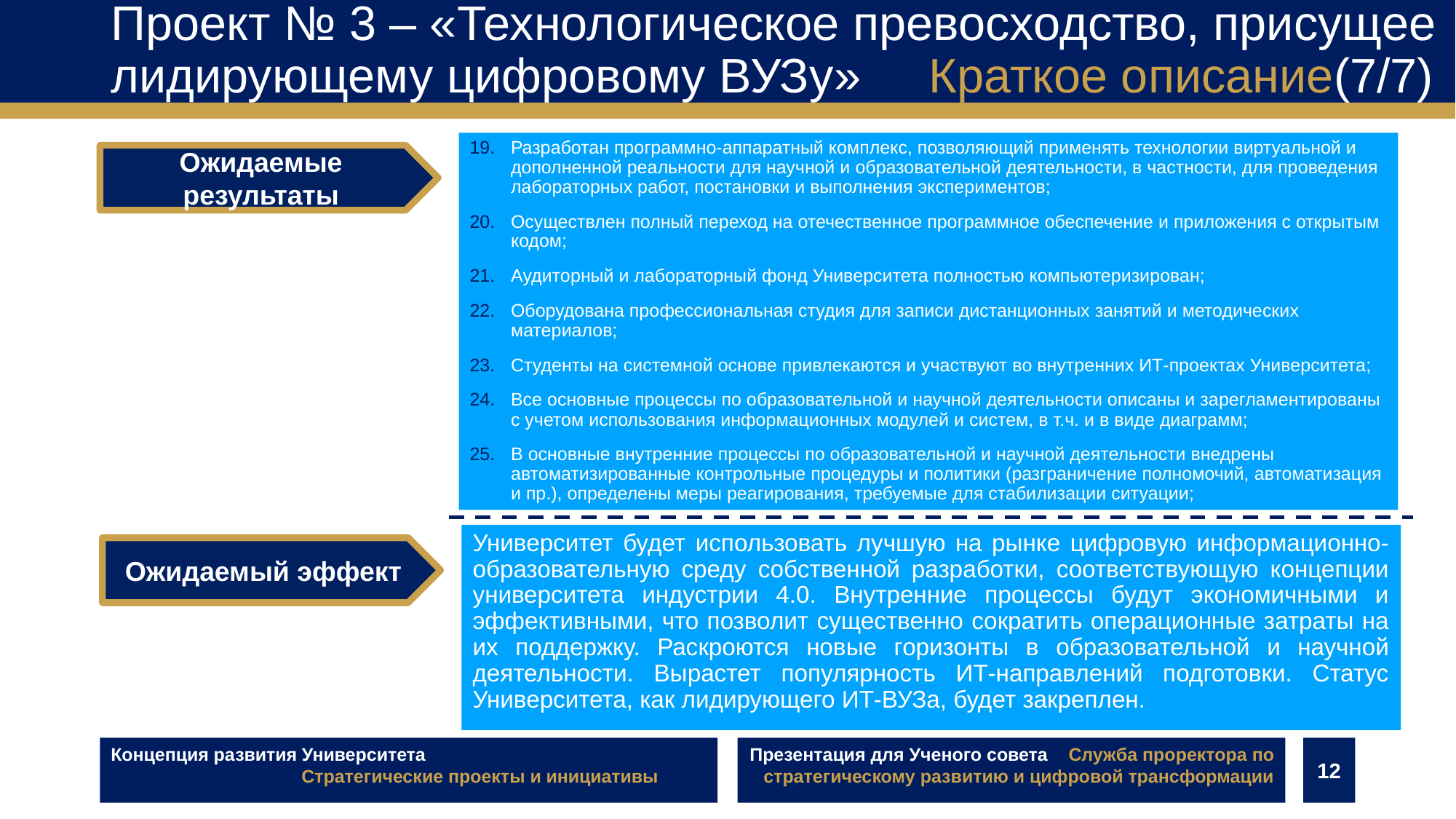

Проект № 3 – «Технологическое превосходство, присущее лидирующему цифровому ВУЗу»     Краткое описание(7/7)
Разработан программно-аппаратный комплекс, позволяющий применять технологии виртуальной и дополненной реальности для научной и образовательной деятельности, в частности, для проведения лабораторных работ, постановки и выполнения экспериментов;
Осуществлен полный переход на отечественное программное обеспечение и приложения с открытым кодом;
Аудиторный и лабораторный фонд Университета полностью компьютеризирован;
Оборудована профессиональная студия для записи дистанционных занятий и методических материалов;
Студенты на системной основе привлекаются и участвуют во внутренних ИТ-проектах Университета;
Все основные процессы по образовательной и научной деятельности описаны и зарегламентированы с учетом использования информационных модулей и систем, в т.ч. и в виде диаграмм;
В основные внутренние процессы по образовательной и научной деятельности внедрены автоматизированные контрольные процедуры и политики (разграничение полномочий, автоматизация и пр.), определены меры реагирования, требуемые для стабилизации ситуации;

Ожидаемые результаты
Университет будет использовать лучшую на рынке цифровую информационно-образовательную среду собственной разработки, соответствующую концепции университета индустрии 4.0. Внутренние процессы будут экономичными и эффективными, что позволит существенно сократить операционные затраты на их поддержку. Раскроются новые горизонты в образовательной и научной деятельности. Вырастет популярность ИТ-направлений подготовки. Статус Университета, как лидирующего ИТ-ВУЗа, будет закреплен.
Ожидаемый эффект
Концепция развития Университета
	                Стратегические проекты и инициативы
Презентация для Ученого совета    Служба проректора по стратегическому развитию и цифровой трансформации
12